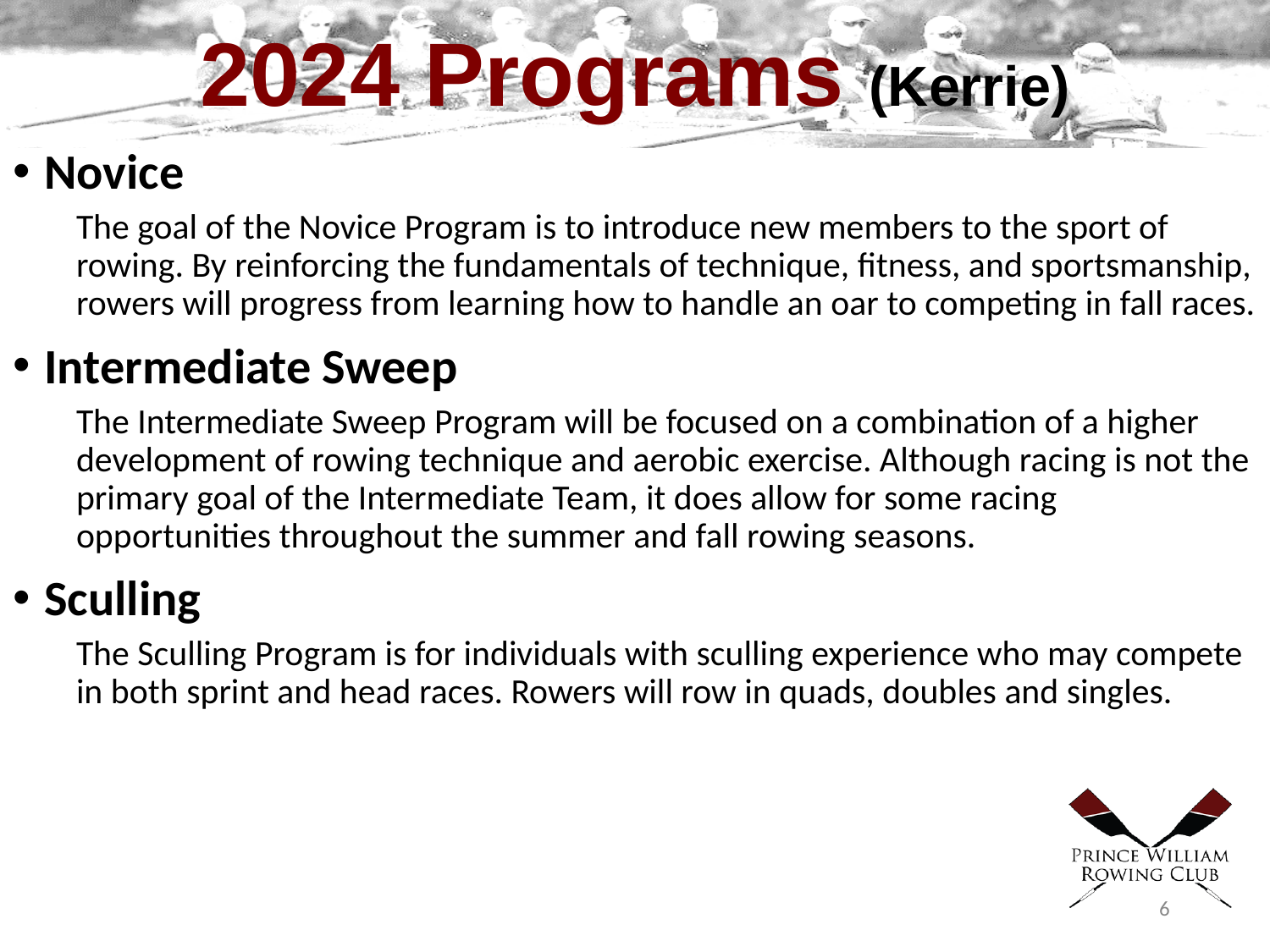

# 2024 Programs (Kerrie)
Novice
The goal of the Novice Program is to introduce new members to the sport of rowing. By reinforcing the fundamentals of technique, fitness, and sportsmanship, rowers will progress from learning how to handle an oar to competing in fall races.
Intermediate Sweep
The Intermediate Sweep Program will be focused on a combination of a higher development of rowing technique and aerobic exercise. Although racing is not the primary goal of the Intermediate Team, it does allow for some racing opportunities throughout the summer and fall rowing seasons.
Sculling
The Sculling Program is for individuals with sculling experience who may compete in both sprint and head races. Rowers will row in quads, doubles and singles.

6